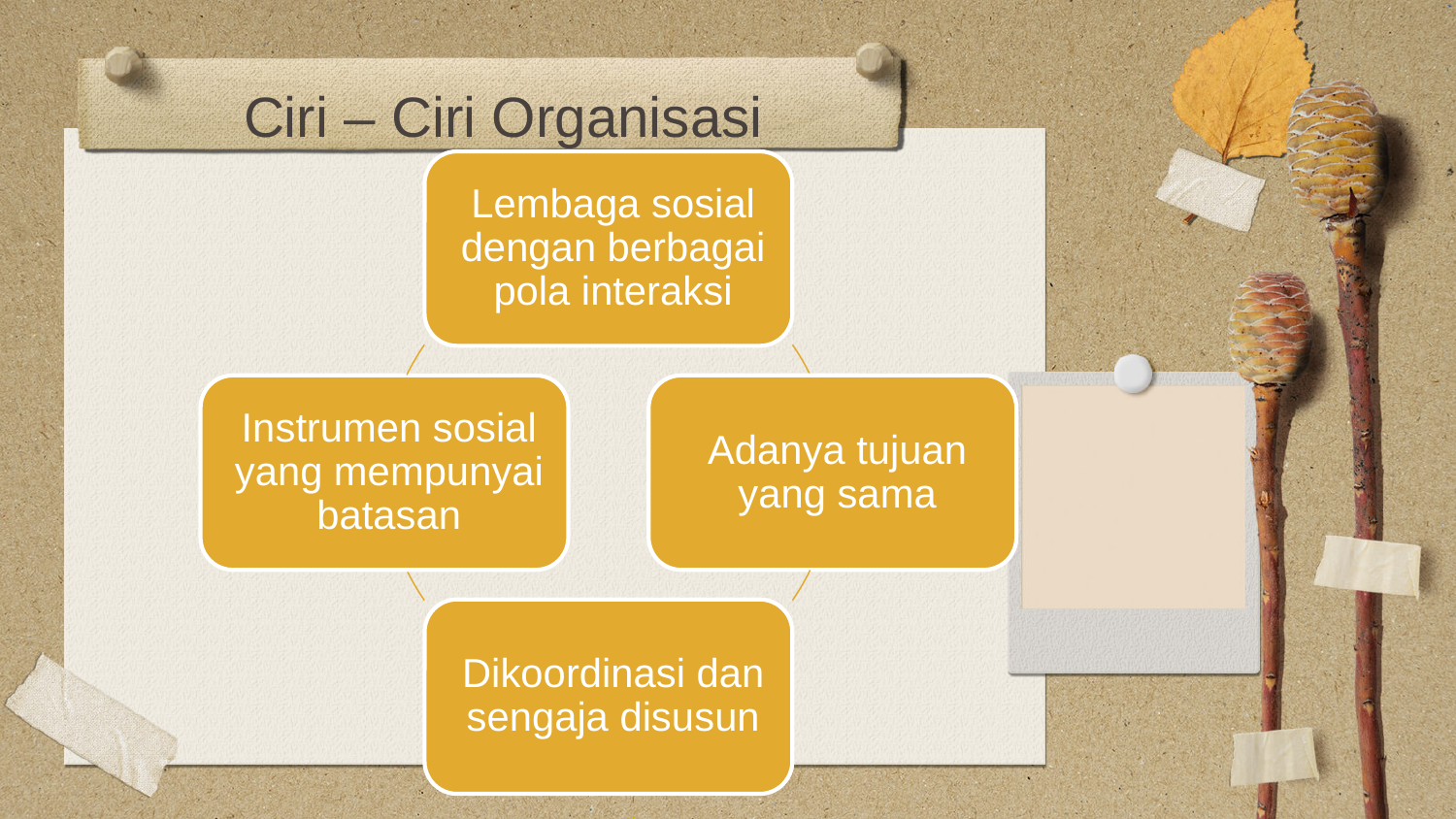

# Ciri – Ciri Organisasi
Lembaga sosial dengan berbagai pola interaksi
Adanya tujuan yang sama
Dikoordinasi dan sengaja disusun
Instrumen sosial yang mempunyai batasan